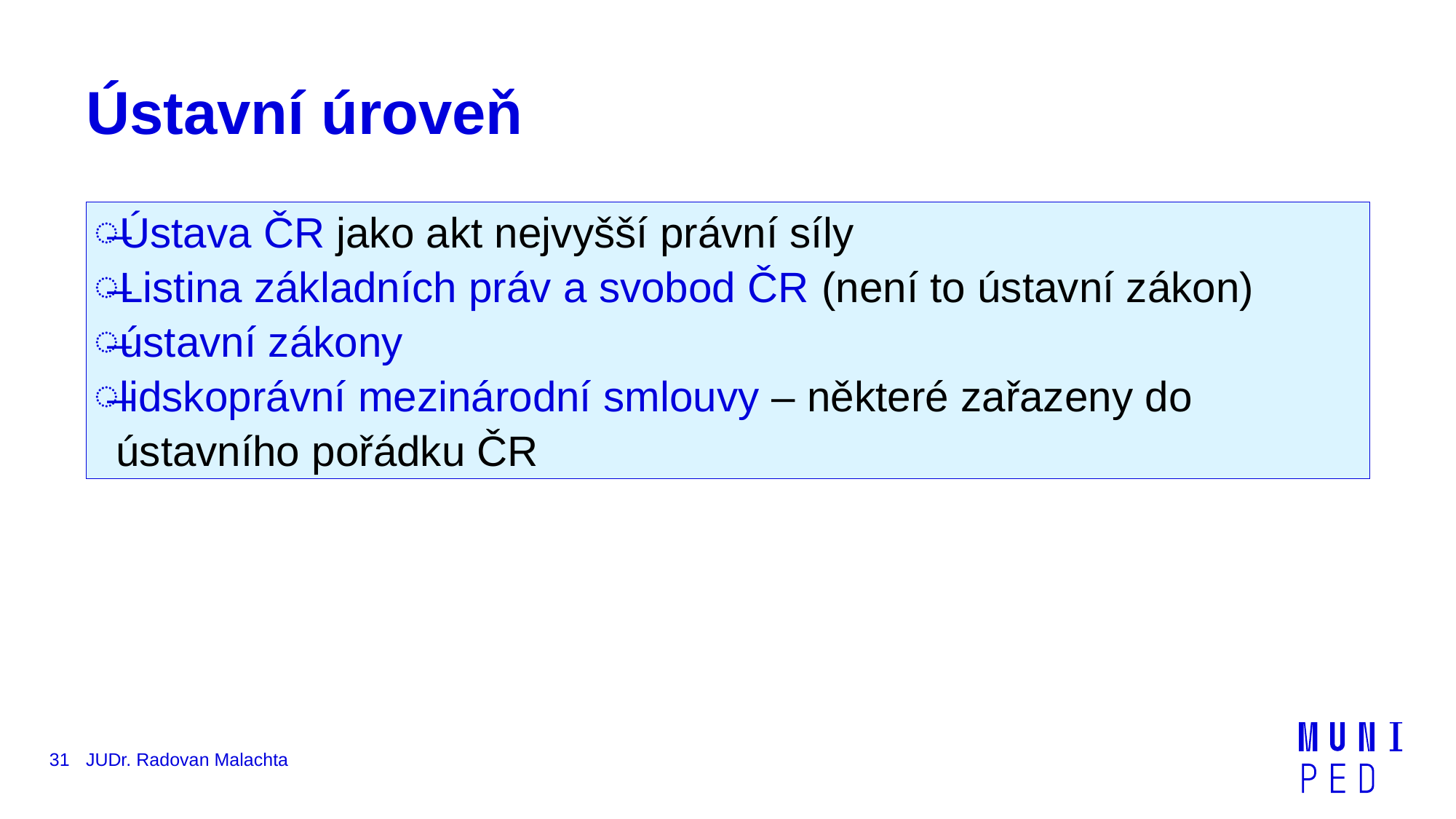

# Ústavní úroveň
Ústava ČR jako akt nejvyšší právní síly
Listina základních práv a svobod ČR (není to ústavní zákon)
ústavní zákony
lidskoprávní mezinárodní smlouvy – některé zařazeny do ústavního pořádku ČR

31
JUDr. Radovan Malachta